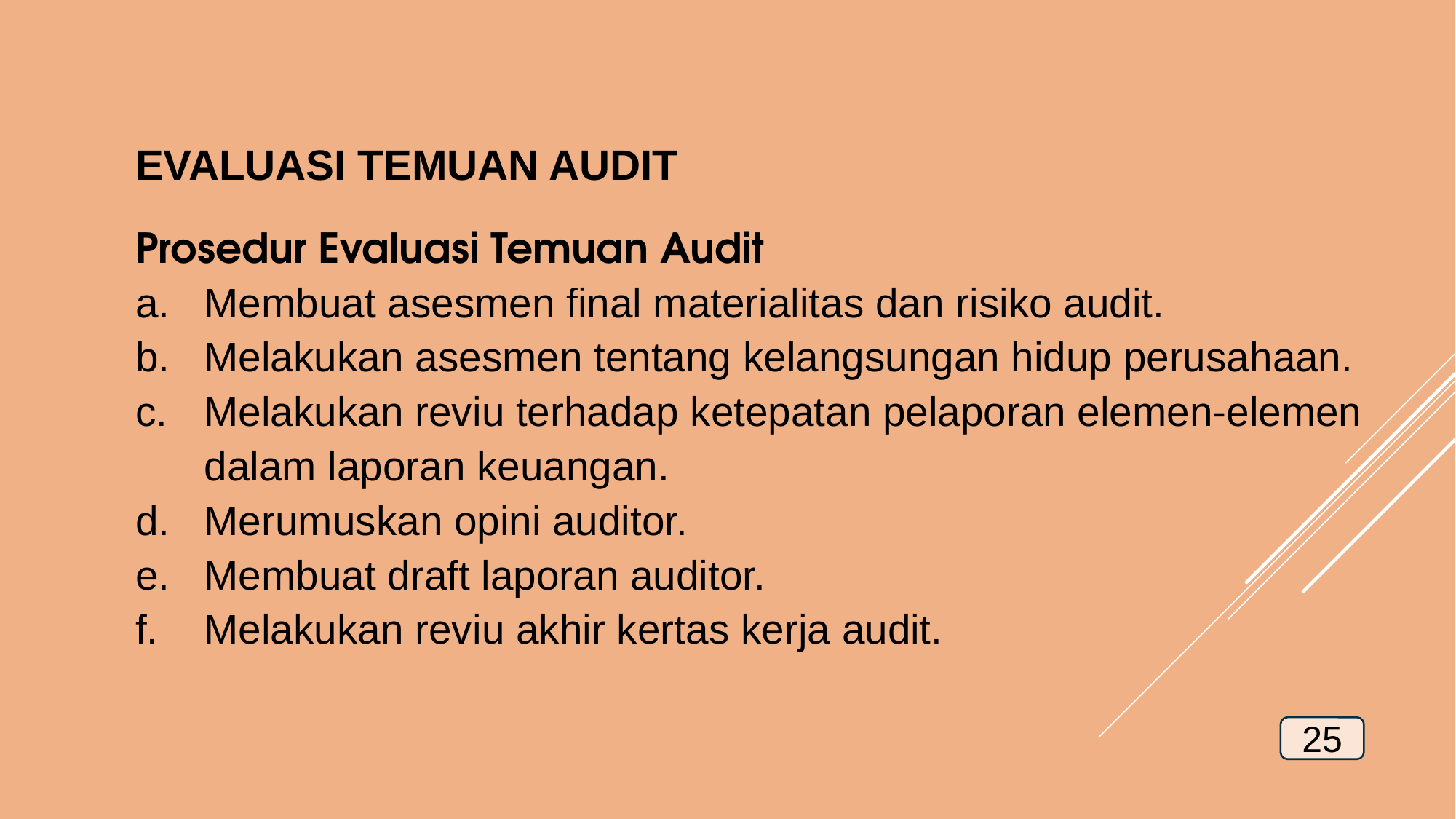

EVALUASI TEMUAN AUDIT
Prosedur Evaluasi Temuan Audit
Membuat asesmen final materialitas dan risiko audit.
Melakukan asesmen tentang kelangsungan hidup perusahaan.
Melakukan reviu terhadap ketepatan pelaporan elemen-elemen dalam laporan keuangan.
Merumuskan opini auditor.
Membuat draft laporan auditor.
Melakukan reviu akhir kertas kerja audit.